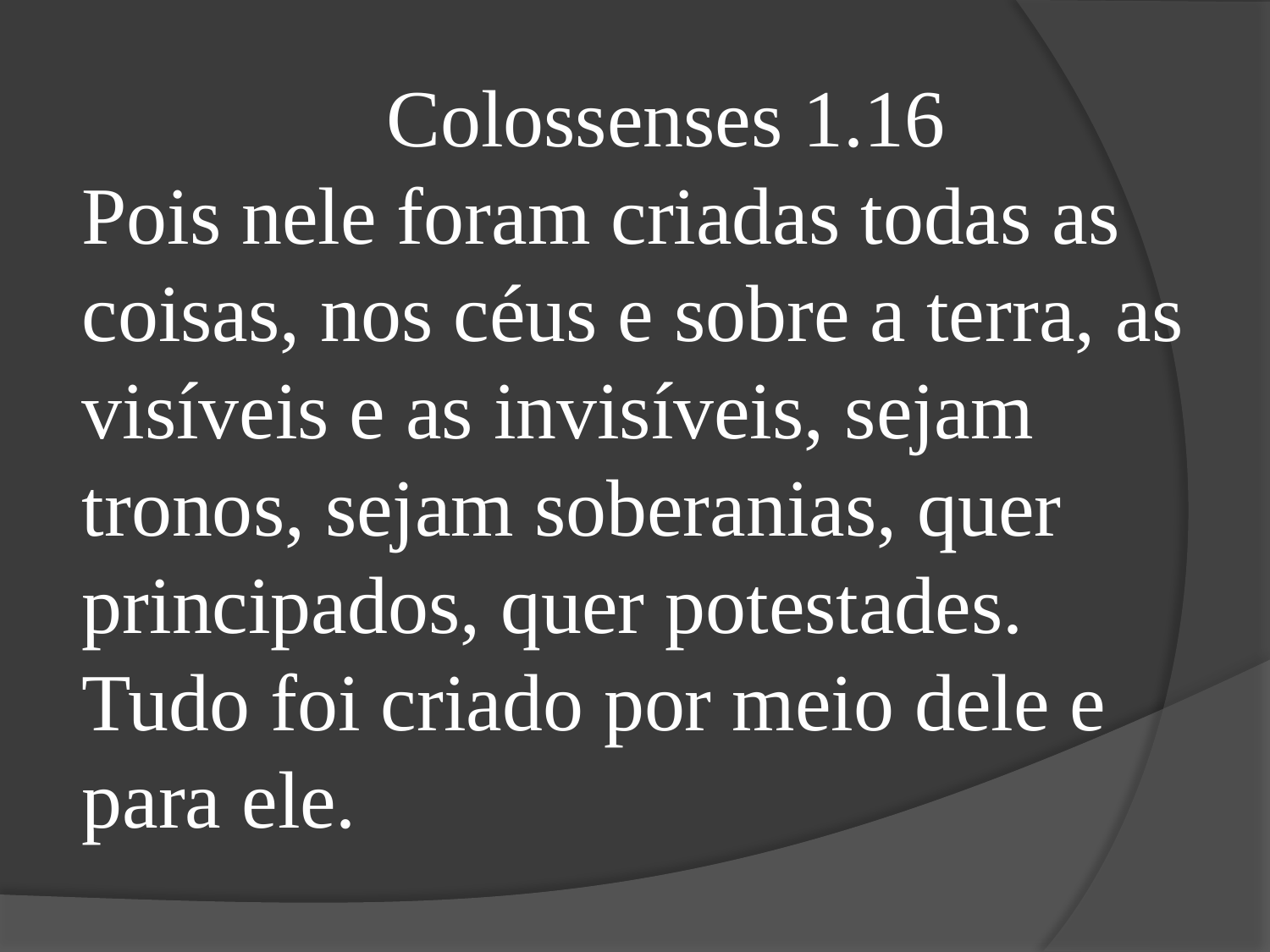

Colossenses 1.16
Pois nele foram criadas todas as coisas, nos céus e sobre a terra, as visíveis e as invisíveis, sejam tronos, sejam soberanias, quer principados, quer potestades. Tudo foi criado por meio dele e para ele.